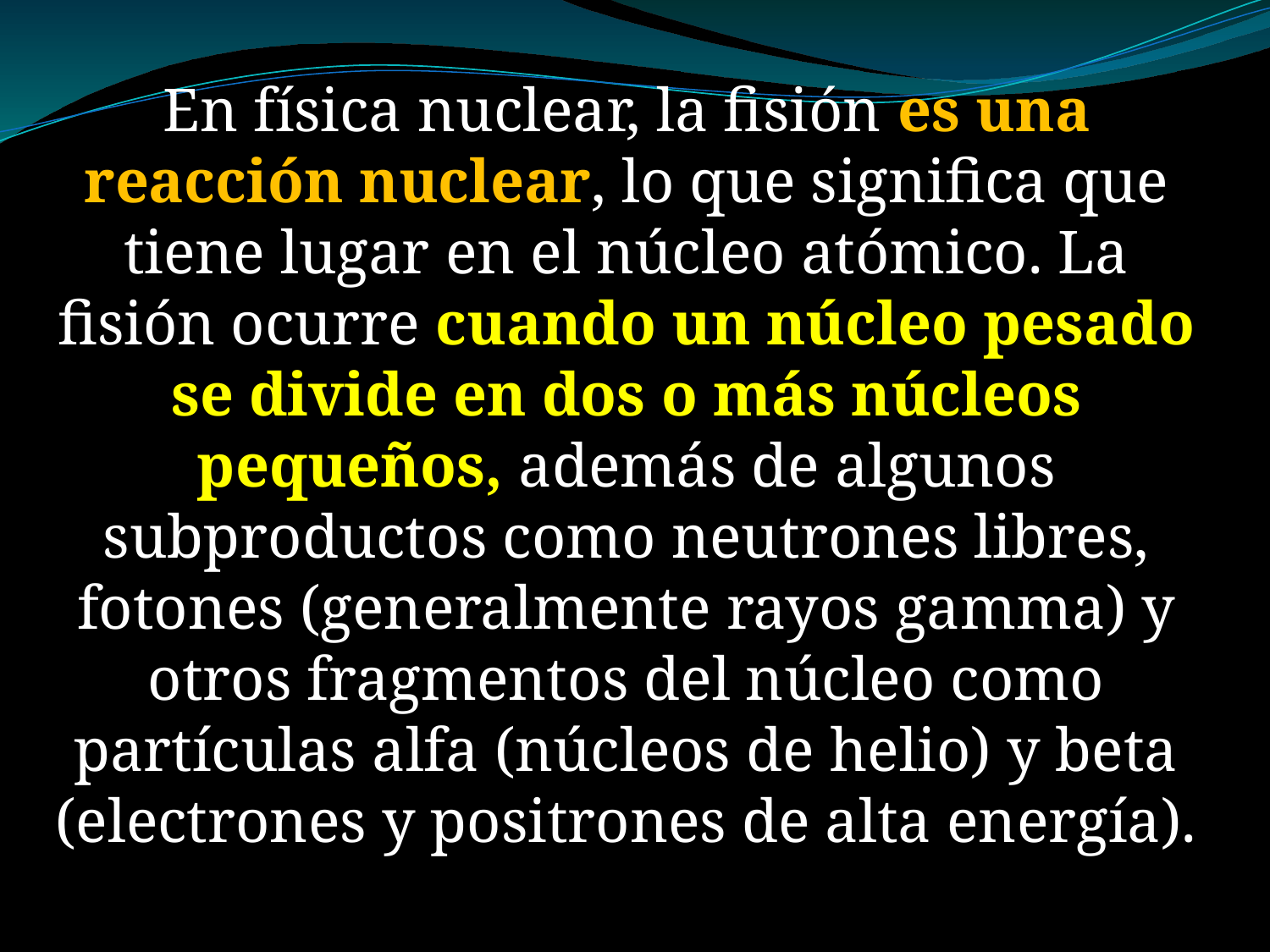

En física nuclear, la fisión es una reacción nuclear, lo que significa que tiene lugar en el núcleo atómico. La fisión ocurre cuando un núcleo pesado se divide en dos o más núcleos pequeños, además de algunos subproductos como neutrones libres, fotones (generalmente rayos gamma) y otros fragmentos del núcleo como partículas alfa (núcleos de helio) y beta (electrones y positrones de alta energía).